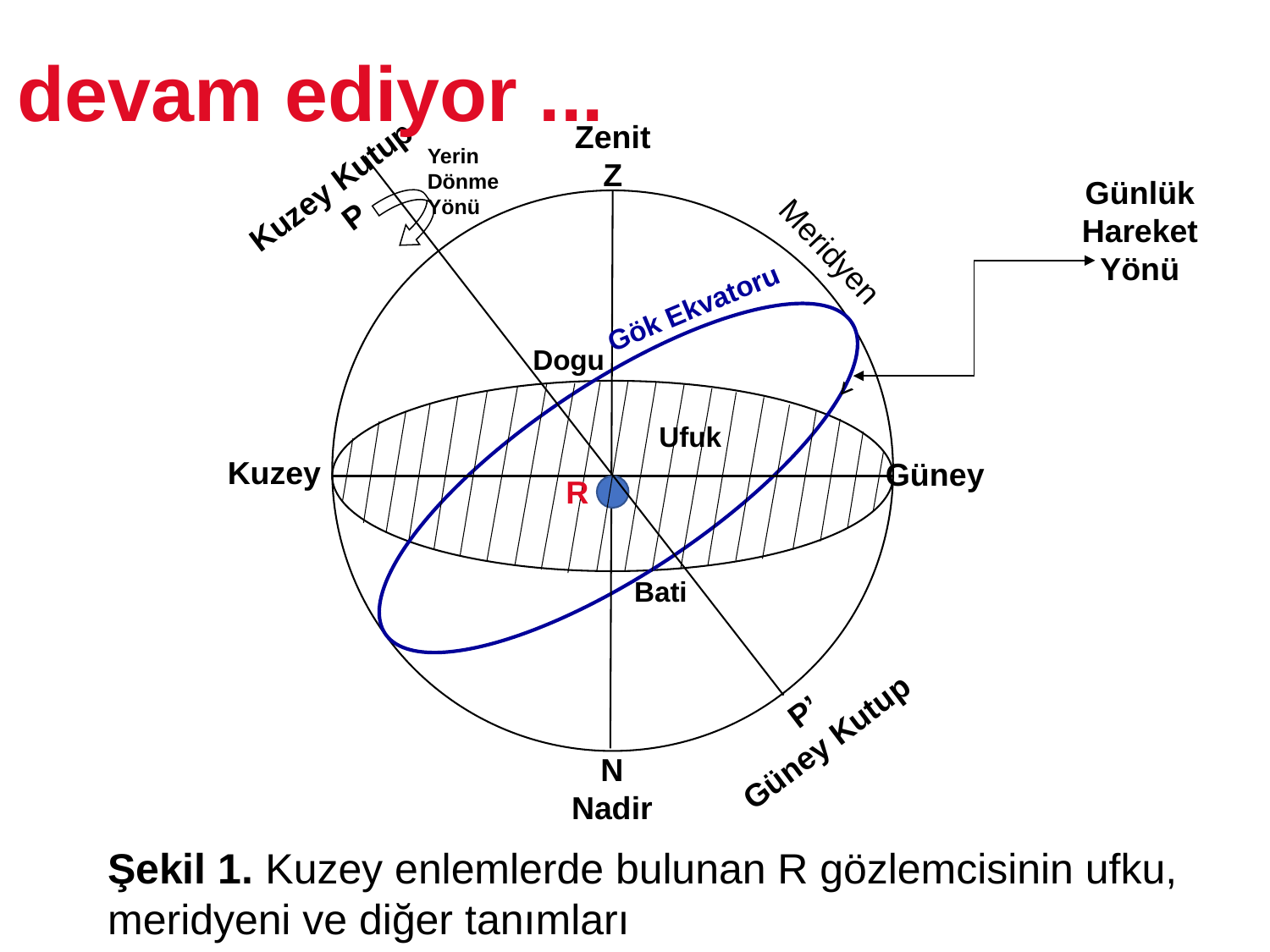

# devam ediyor ...
Zenit
Z
Yerin Dönme Yönü
Kuzey Kutup
P
Günlük Hareket Yönü

Meridyen
Gök Ekvatoru
Dogu
<

Ufuk
Kuzey
Güney
R

Bati
P’
Güney Kutup
N
Nadir
Şekil 1. Kuzey enlemlerde bulunan R gözlemcisinin ufku, meridyeni ve diğer tanımları